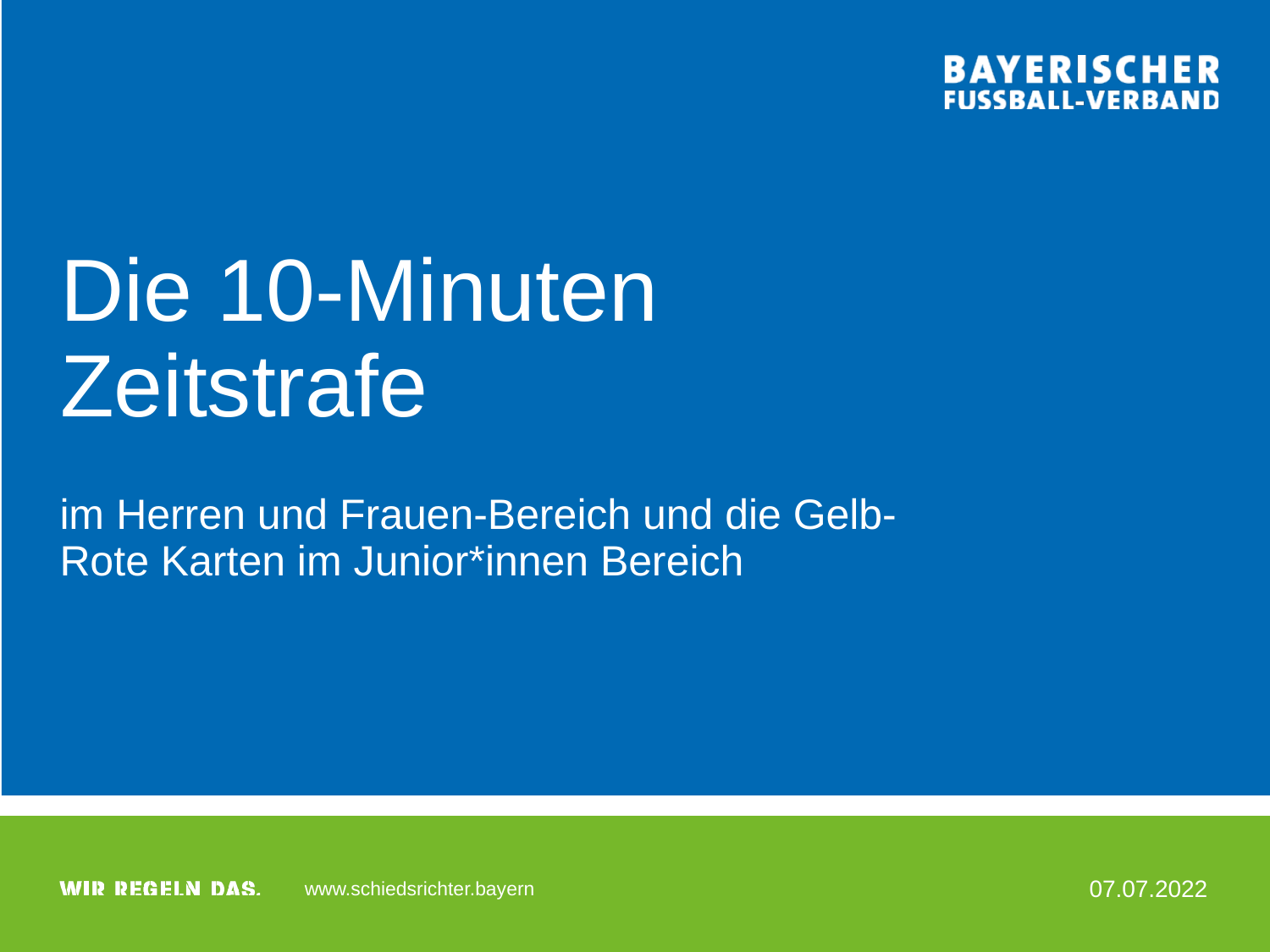

# Die 10-Minuten Zeitstrafe
im Herren und Frauen-Bereich und die Gelb-Rote Karten im Junior*innen Bereich